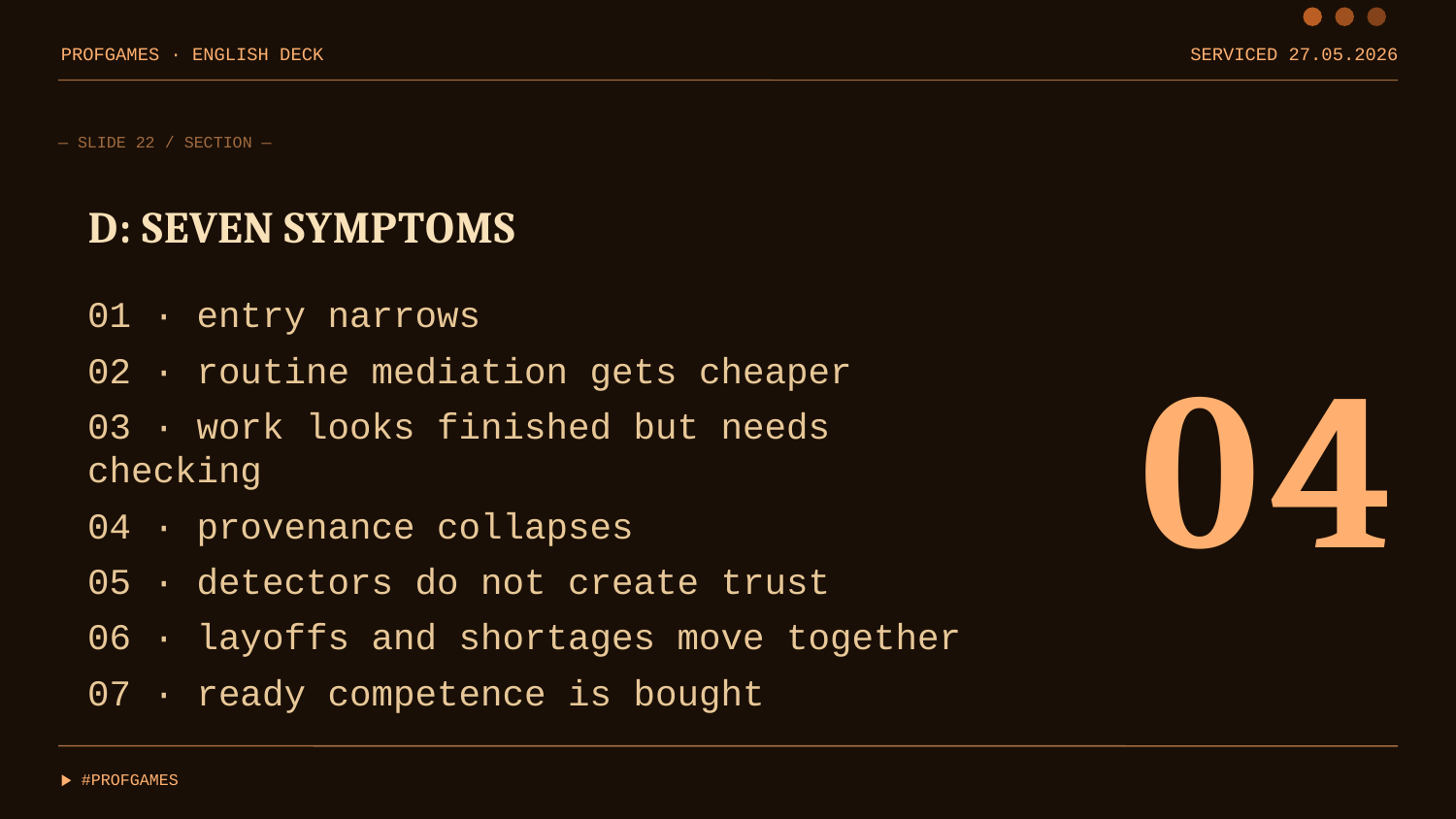

PROFGAMES · ENGLISH DECK
SERVICED 27.05.2026

— SLIDE 22 / SECTION —
D: SEVEN SYMPTOMS
04
01 · entry narrows
02 · routine mediation gets cheaper
03 · work looks finished but needs checking
04 · provenance collapses
05 · detectors do not create trust
06 · layoffs and shortages move together
07 · ready competence is bought

▶ #PROFGAMES